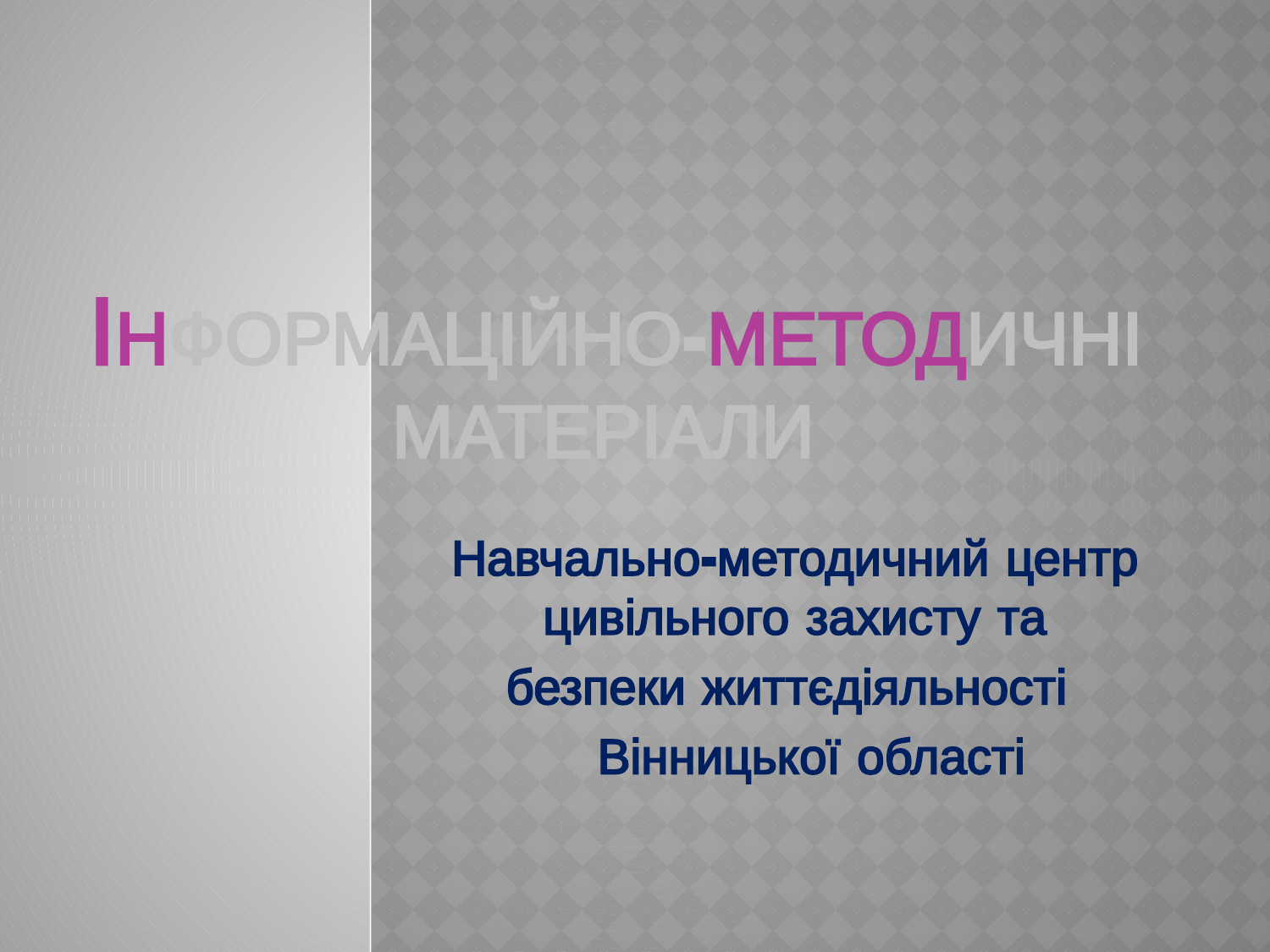

# Інформаційно-методичні матеріали
Навчально-методичний центр цивільного захисту та
безпеки життєдіяльності
  Вінницької області